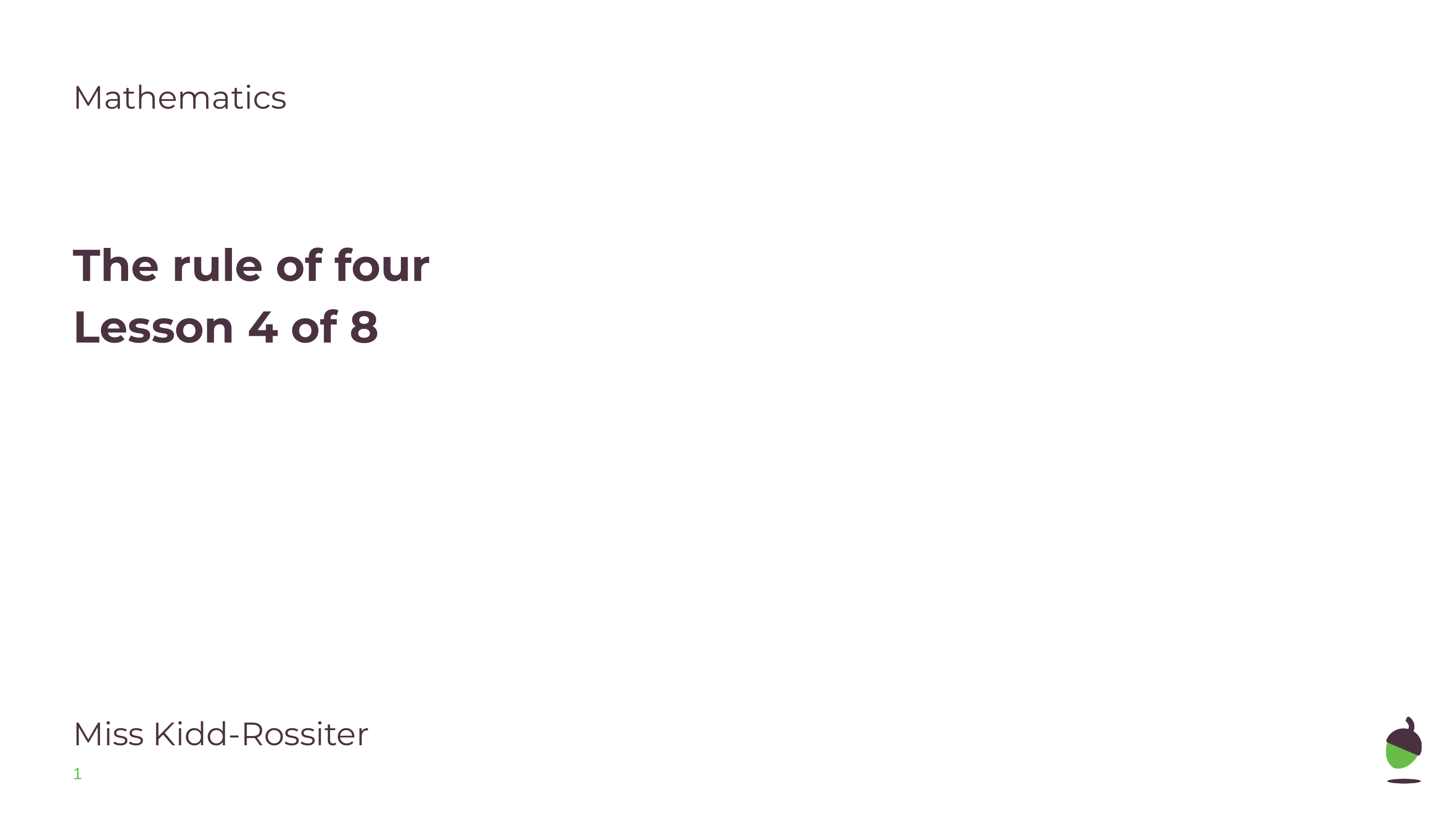

Mathematics
The rule of four
Lesson 4 of 8
Miss Kidd-Rossiter
1